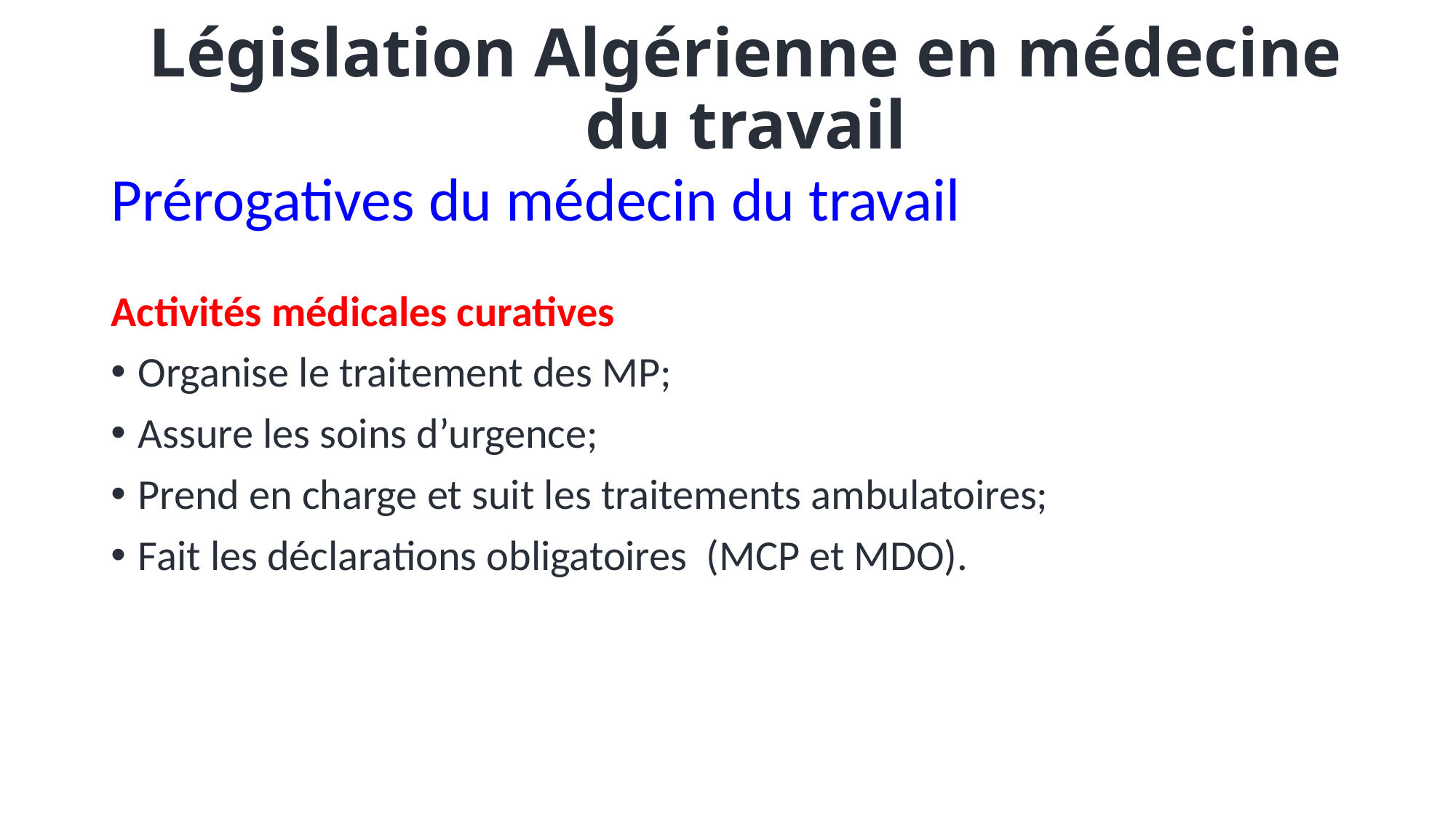

Législation Algérienne en médecine du travail
# Prérogatives du médecin du travail

Activités médicales curatives
Organise le traitement des MP;
Assure les soins d’urgence;
Prend en charge et suit les traitements ambulatoires;
Fait les déclarations obligatoires  (MCP et MDO).